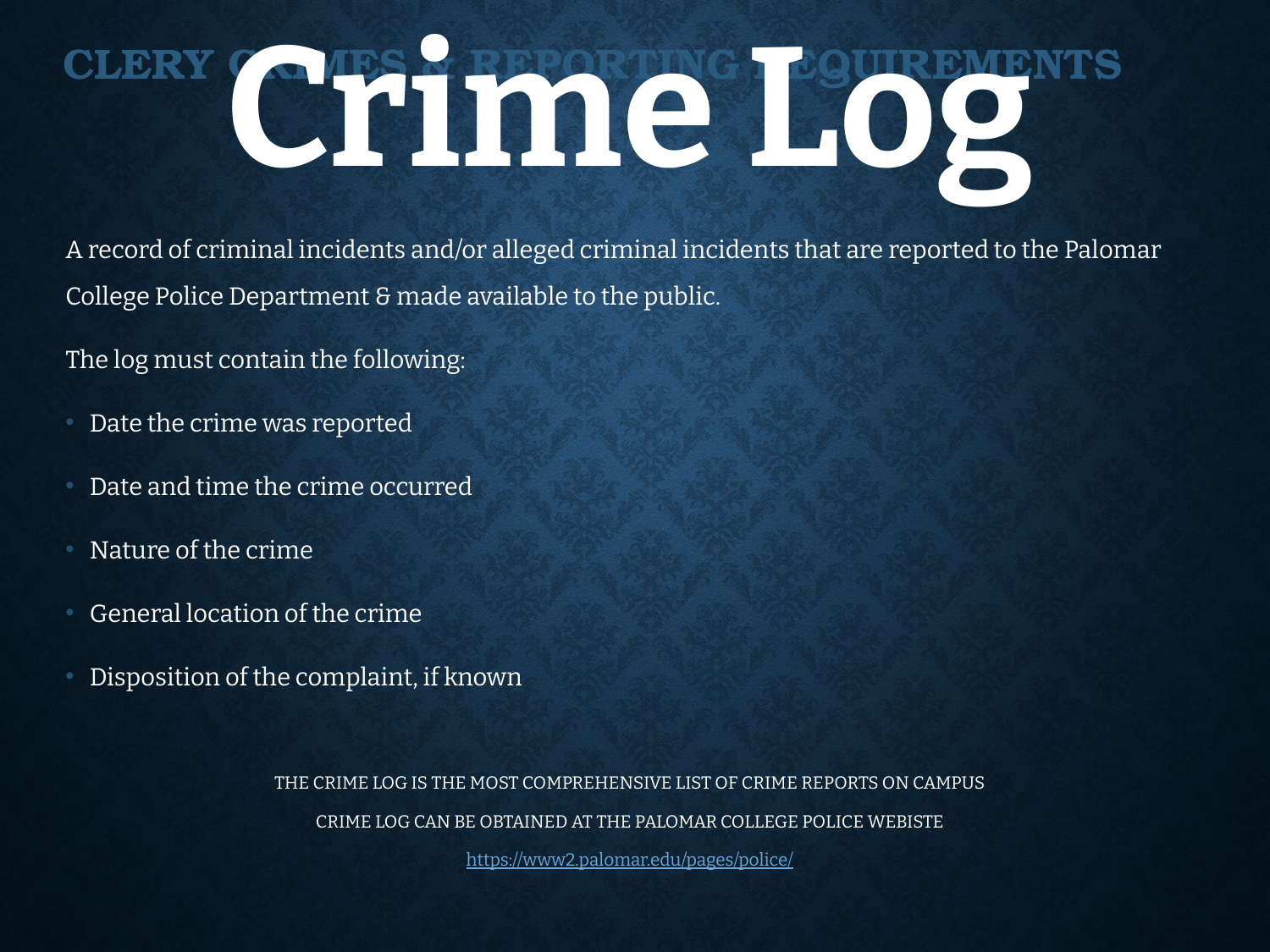

# Clery Crimes & Reporting Requirements
Crime Log
A record of criminal incidents and/or alleged criminal incidents that are reported to the Palomar College Police Department & made available to the public.
The log must contain the following:
Date the crime was reported
Date and time the crime occurred
Nature of the crime
General location of the crime
Disposition of the complaint, if known

THE CRIME LOG IS THE MOST COMPREHENSIVE LIST OF CRIME REPORTS ON CAMPUS
CRIME LOG CAN BE OBTAINED AT THE PALOMAR COLLEGE POLICE WEBISTE
https://www2.palomar.edu/pages/police/